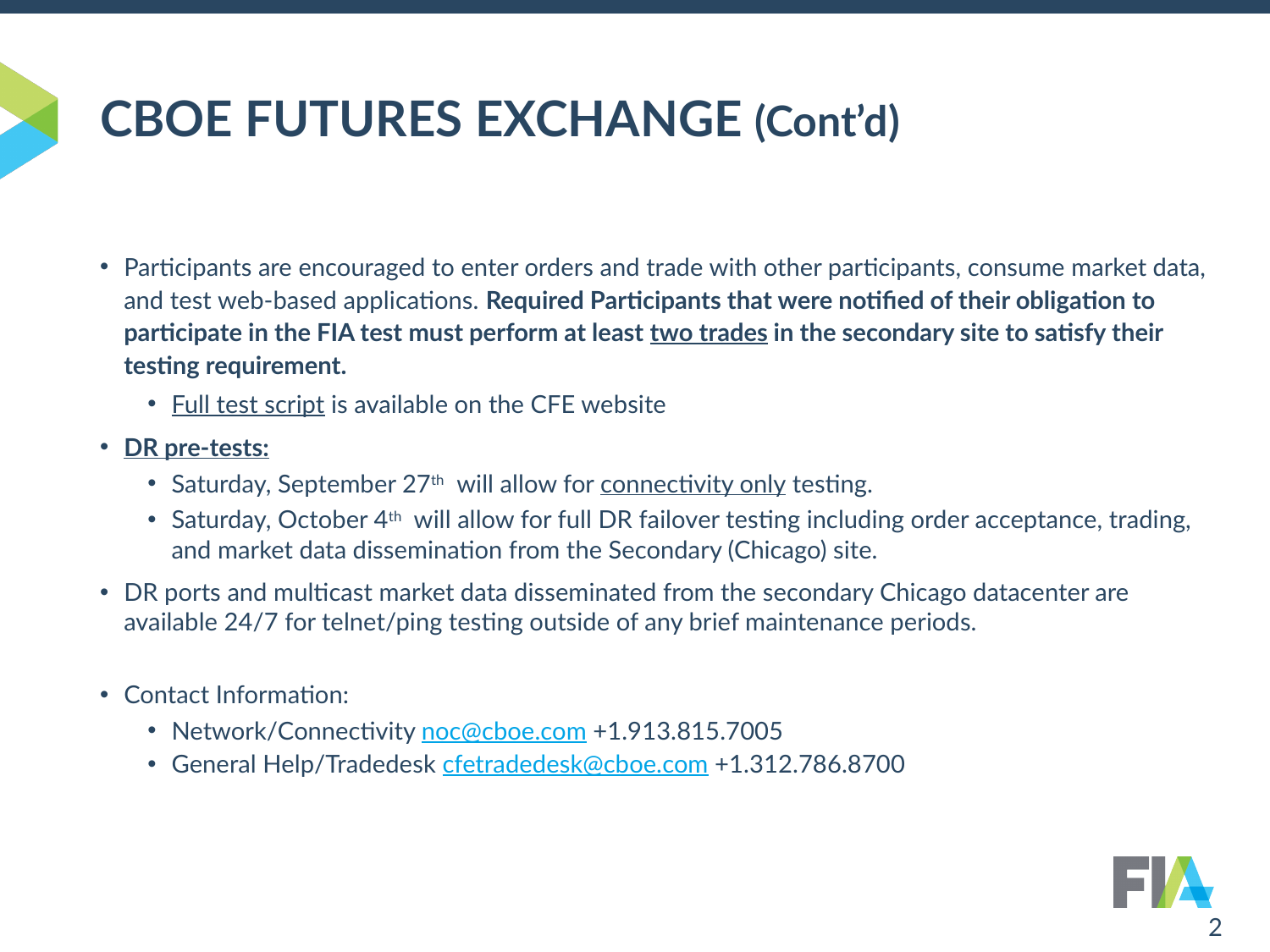

# CBOE FUTURES EXCHANGE (Cont’d)
Participants are encouraged to enter orders and trade with other participants, consume market data, and test web-based applications. Required Participants that were notified of their obligation to participate in the FIA test must perform at least two trades in the secondary site to satisfy their testing requirement.
Full test script is available on the CFE website
DR pre-tests:
Saturday, September 27th  will allow for connectivity only testing.
Saturday, October 4th  will allow for full DR failover testing including order acceptance, trading, and market data dissemination from the Secondary (Chicago) site.
DR ports and multicast market data disseminated from the secondary Chicago datacenter are available 24/7 for telnet/ping testing outside of any brief maintenance periods.
Contact Information:
Network/Connectivity noc@cboe.com +1.913.815.7005
General Help/Tradedesk cfetradedesk@cboe.com +1.312.786.8700